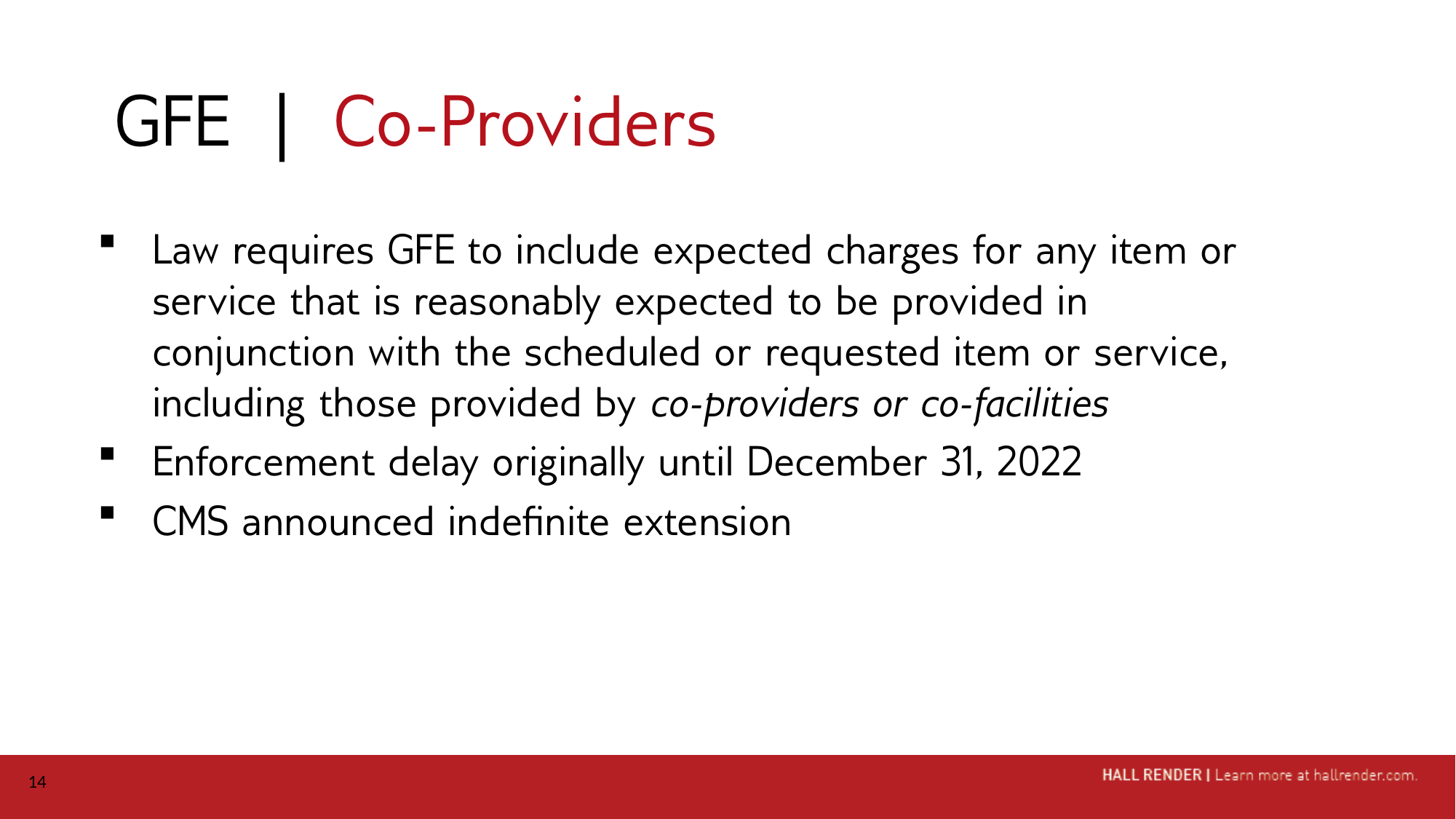

# GFE  |  Co-Providers
Law requires GFE to include expected charges for any item or service that is reasonably expected to be provided in conjunction with the scheduled or requested item or service, including those provided by co-providers or co-facilities
Enforcement delay originally until December 31, 2022
CMS announced indefinite extension

14